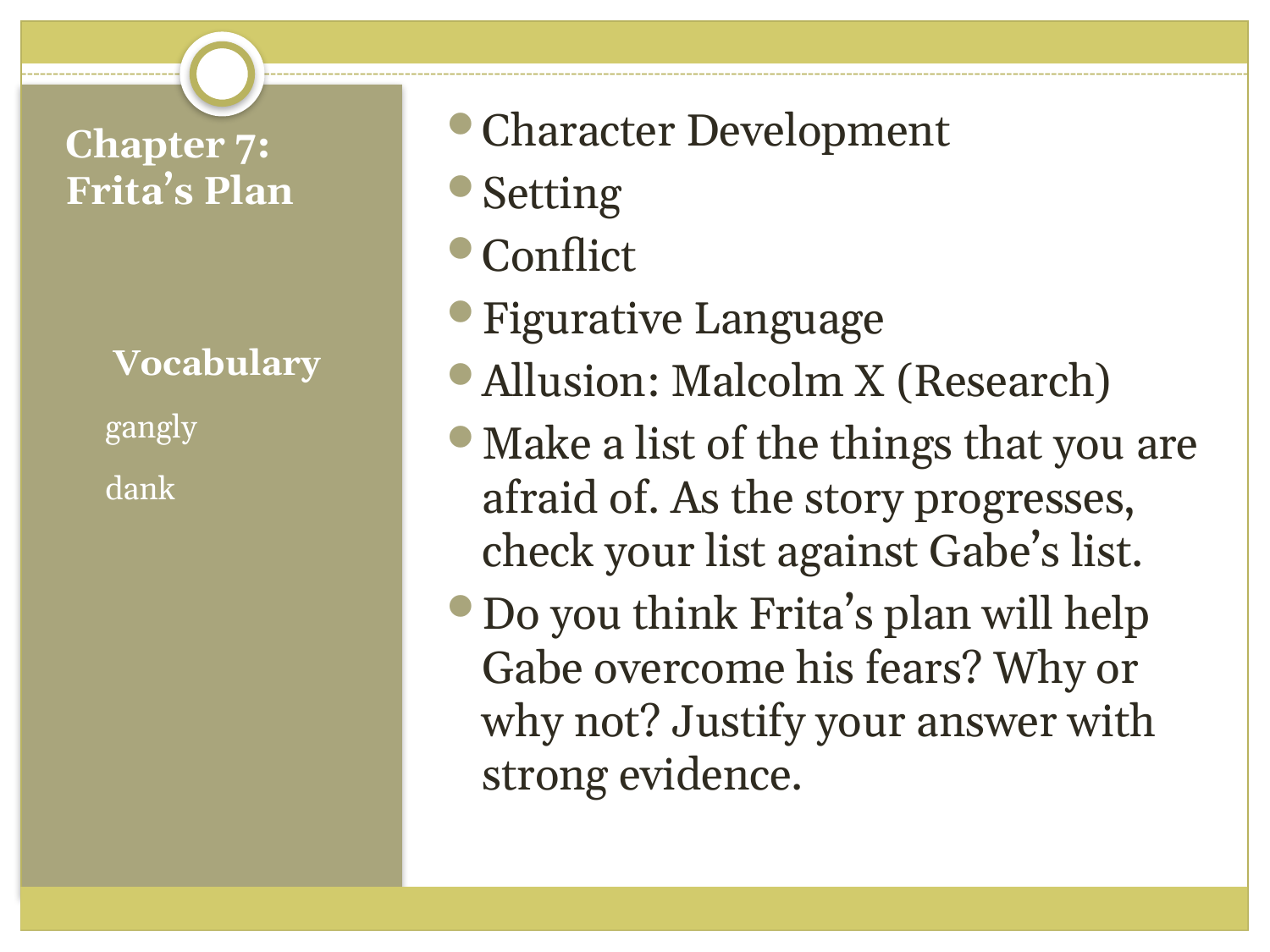

Character Development
Setting
Conflict
Figurative Language
Allusion: Malcolm X (Research)
Make a list of the things that you are afraid of. As the story progresses, check your list against Gabe’s list.
Do you think Frita’s plan will help Gabe overcome his fears? Why or why not? Justify your answer with strong evidence.
# Chapter 7: Frita’s Plan

Vocabulary
gangly
dank